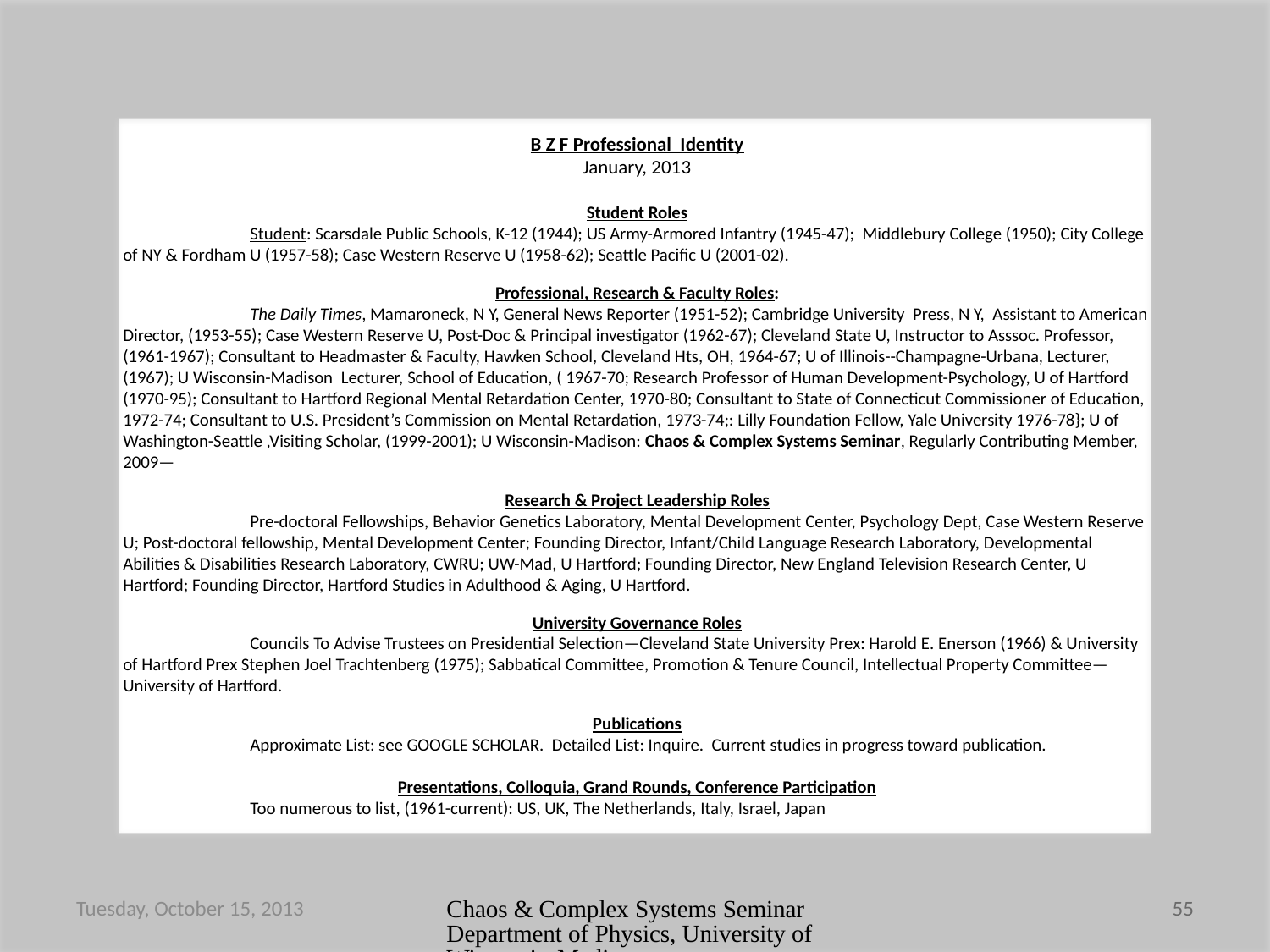

B Z F Professional  Identity
January, 2013

Student Roles
	Student: Scarsdale Public Schools, K-12 (1944); US Army-Armored Infantry (1945-47);  Middlebury College (1950); City College of NY & Fordham U (1957-58); Case Western Reserve U (1958-62); Seattle Pacific U (2001-02).

Professional, Research & Faculty Roles:
	The Daily Times, Mamaroneck, N Y, General News Reporter (1951-52); Cambridge University  Press, N Y,  Assistant to American Director, (1953-55); Case Western Reserve U, Post-Doc & Principal investigator (1962-67); Cleveland State U, Instructor to Asssoc. Professor, (1961-1967); Consultant to Headmaster & Faculty, Hawken School, Cleveland Hts, OH, 1964-67; U of Illinois--Champagne-Urbana, Lecturer,(1967); U Wisconsin-Madison  Lecturer, School of Education, ( 1967-70; Research Professor of Human Development-Psychology, U of Hartford (1970-95); Consultant to Hartford Regional Mental Retardation Center, 1970-80; Consultant to State of Connecticut Commissioner of Education, 1972-74; Consultant to U.S. President’s Commission on Mental Retardation, 1973-74;: Lilly Foundation Fellow, Yale University 1976-78}; U of Washington-Seattle ,Visiting Scholar, (1999-2001); U Wisconsin-Madison: Chaos & Complex Systems Seminar, Regularly Contributing Member, 2009—

Research & Project Leadership Roles
	Pre-doctoral Fellowships, Behavior Genetics Laboratory, Mental Development Center, Psychology Dept, Case Western Reserve U; Post-doctoral fellowship, Mental Development Center; Founding Director, Infant/Child Language Research Laboratory, Developmental Abilities & Disabilities Research Laboratory, CWRU; UW-Mad, U Hartford; Founding Director, New England Television Research Center, U Hartford; Founding Director, Hartford Studies in Adulthood & Aging, U Hartford.

University Governance Roles
	Councils To Advise Trustees on Presidential Selection—Cleveland State University Prex: Harold E. Enerson (1966) & University of Hartford Prex Stephen Joel Trachtenberg (1975); Sabbatical Committee, Promotion & Tenure Council, Intellectual Property Committee—University of Hartford.

Publications
	Approximate List: see GOOGLE SCHOLAR.  Detailed List: Inquire.  Current studies in progress toward publication.

Presentations, Colloquia, Grand Rounds, Conference Participation
	Too numerous to list, (1961-current): US, UK, The Netherlands, Italy, Israel, Japan

Tuesday, October 15, 2013
Chaos & Complex Systems Seminar Department of Physics, University of Wisconsin-Madison
55